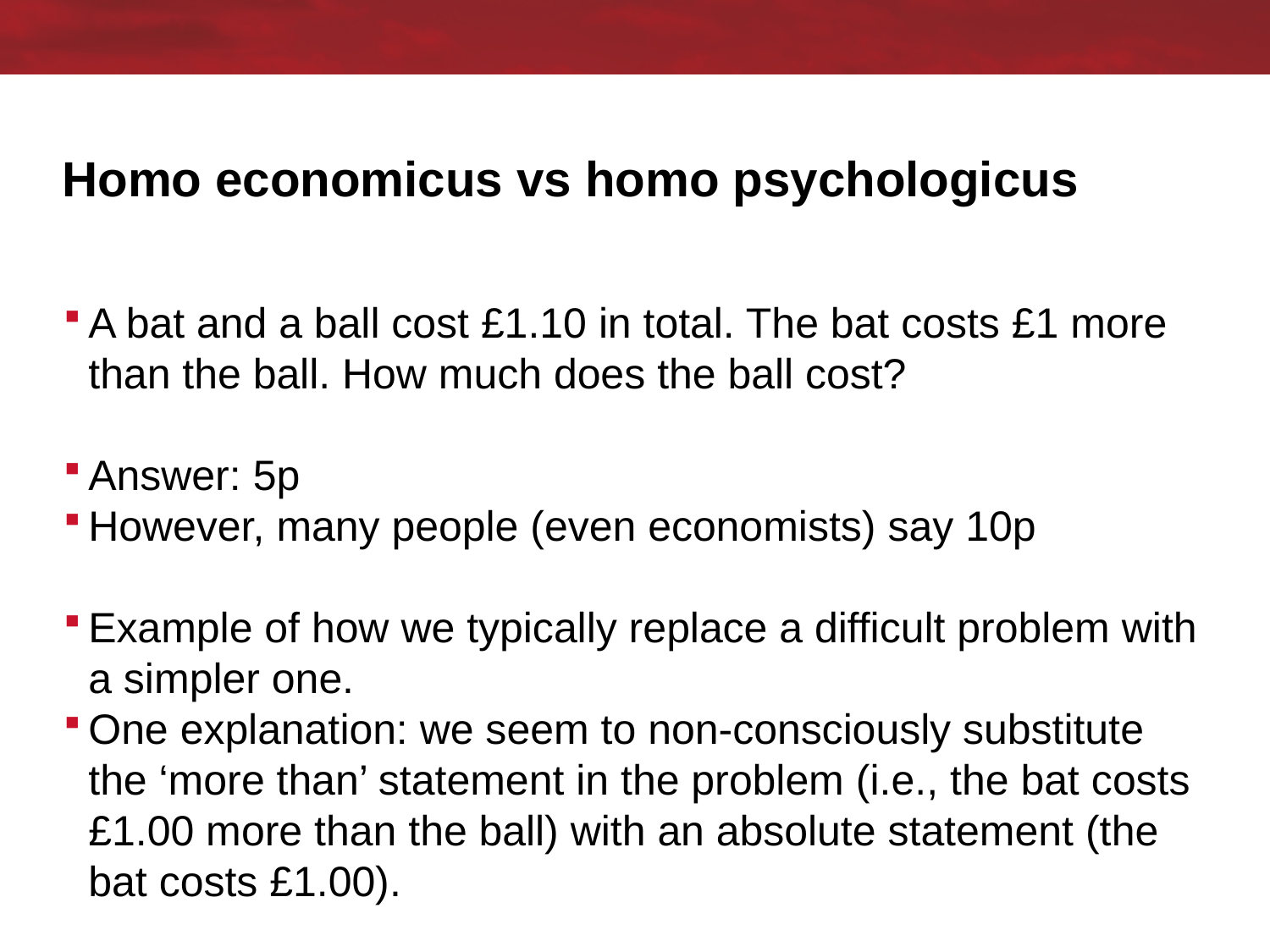

# Homo economicus vs homo psychologicus
A bat and a ball cost £1.10 in total. The bat costs £1 more than the ball. How much does the ball cost?

Answer: 5p
However, many people (even economists) say 10p

Example of how we typically replace a difficult problem with a simpler one.
One explanation: we seem to non-consciously substitute the ‘more than’ statement in the problem (i.e., the bat costs £1.00 more than the ball) with an absolute statement (the bat costs £1.00).